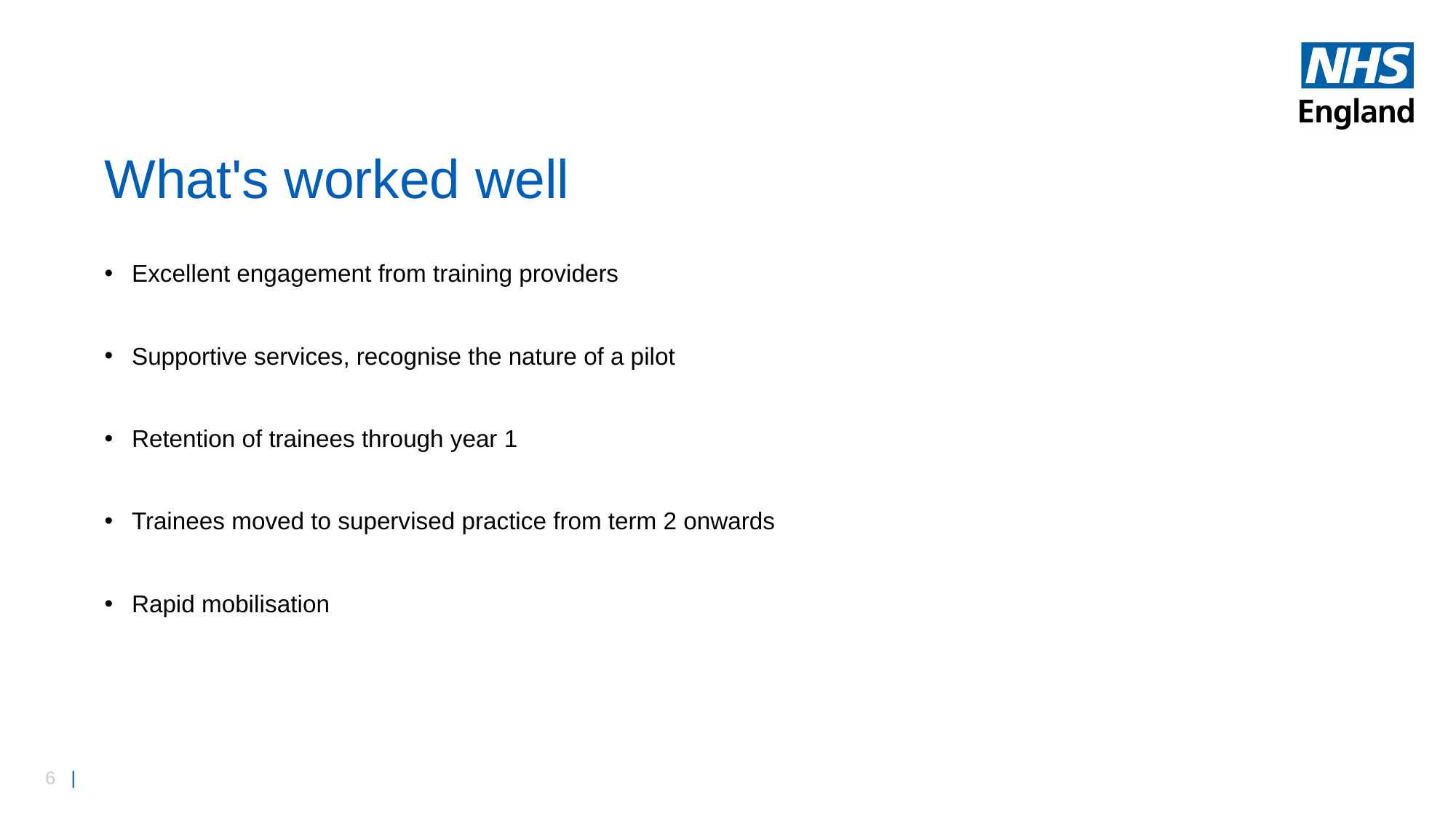

# What's worked well
Excellent engagement from training providers

Supportive services, recognise the nature of a pilot

Retention of trainees through year 1

Trainees moved to supervised practice from term 2 onwards

Rapid mobilisation